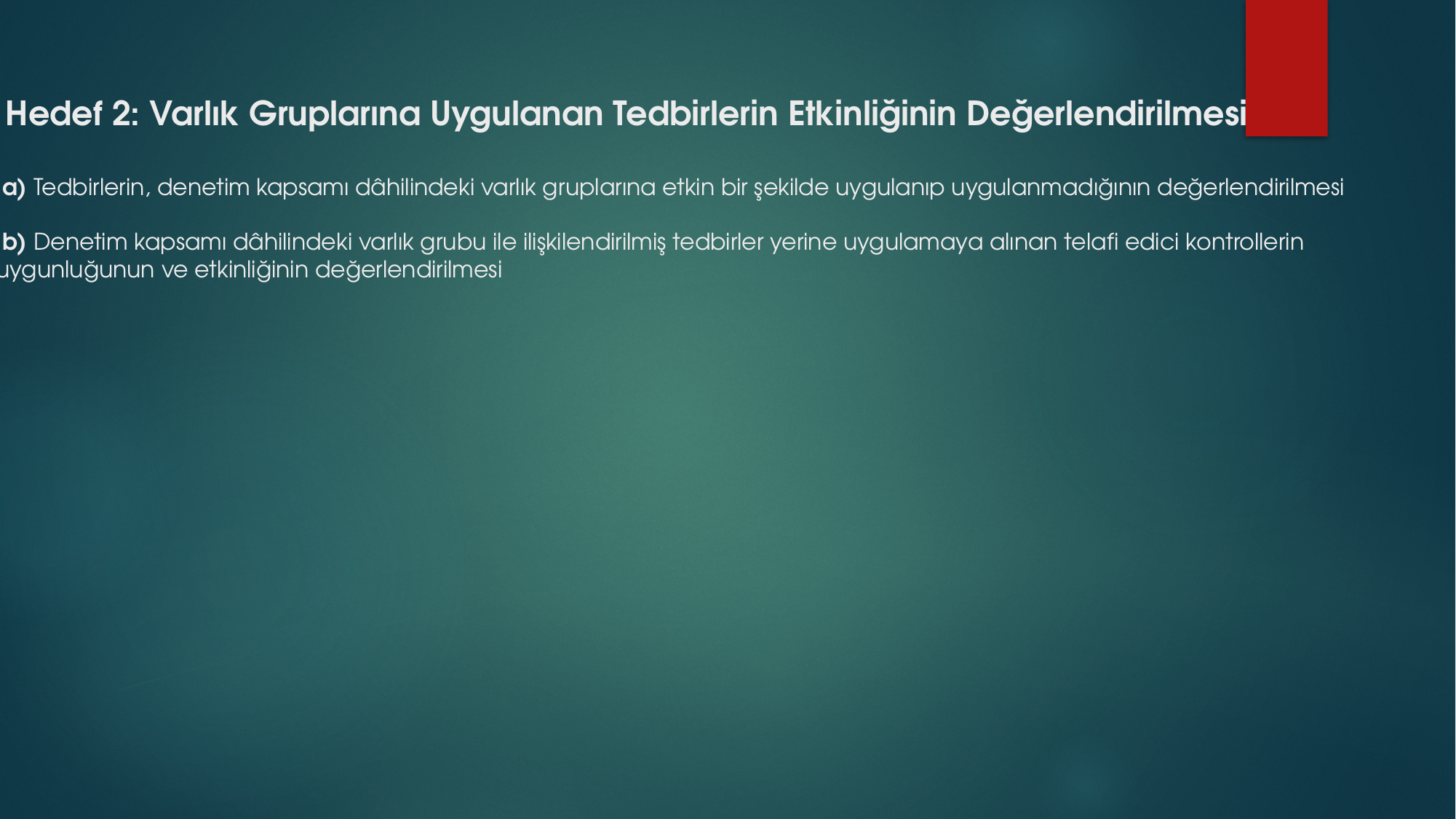

# Hedef 2: Varlık Gruplarına Uygulanan Tedbirlerin Etkinliğinin Değerlendirilmesi a) Tedbirlerin, denetim kapsamı dâhilindeki varlık gruplarına etkin bir şekilde uygulanıp uygulanmadığının değerlendirilmesi b) Denetim kapsamı dâhilindeki varlık grubu ile ilişkilendirilmiş tedbirler yerine uygulamaya alınan telafi edici kontrollerin uygunluğunun ve etkinliğinin değerlendirilmesi